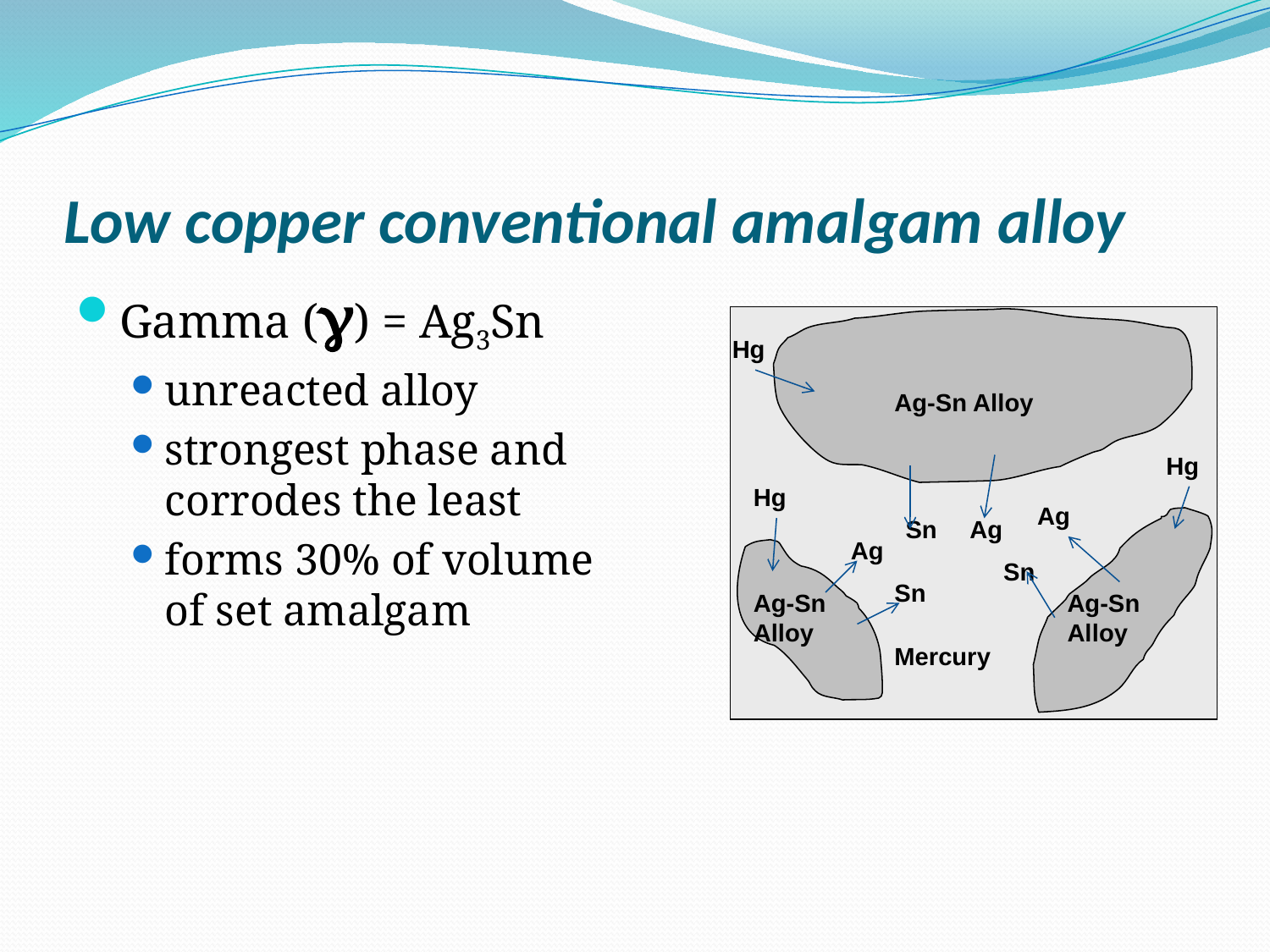

# Low copper conventional amalgam alloy
Gamma (γ) = Ag3Sn
unreacted alloy
strongest phase and
corrodes the least
forms 30% of volume
of set amalgam

Hg
Ag-Sn Alloy
Hg
Hg
Ag
Sn
Ag

Ag

Sn
Sn
Ag-Sn Alloy
Ag-Sn Alloy
Mercury